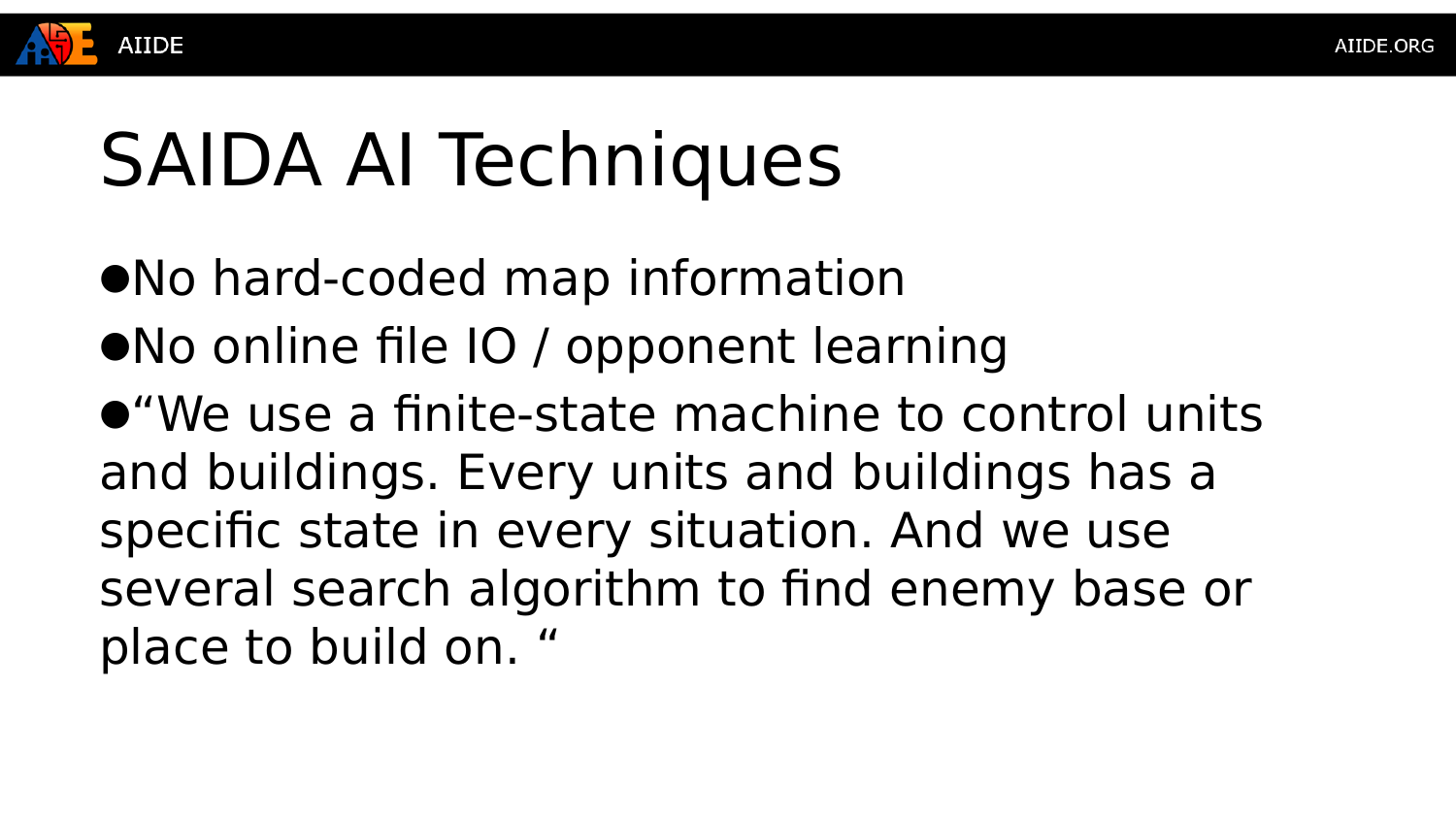

# SAIDA AI Techniques
No hard-coded map information
No online file IO / opponent learning
“We use a finite-state machine to control units and buildings. Every units and buildings has a specific state in every situation. And we use several search algorithm to find enemy base or place to build on. “